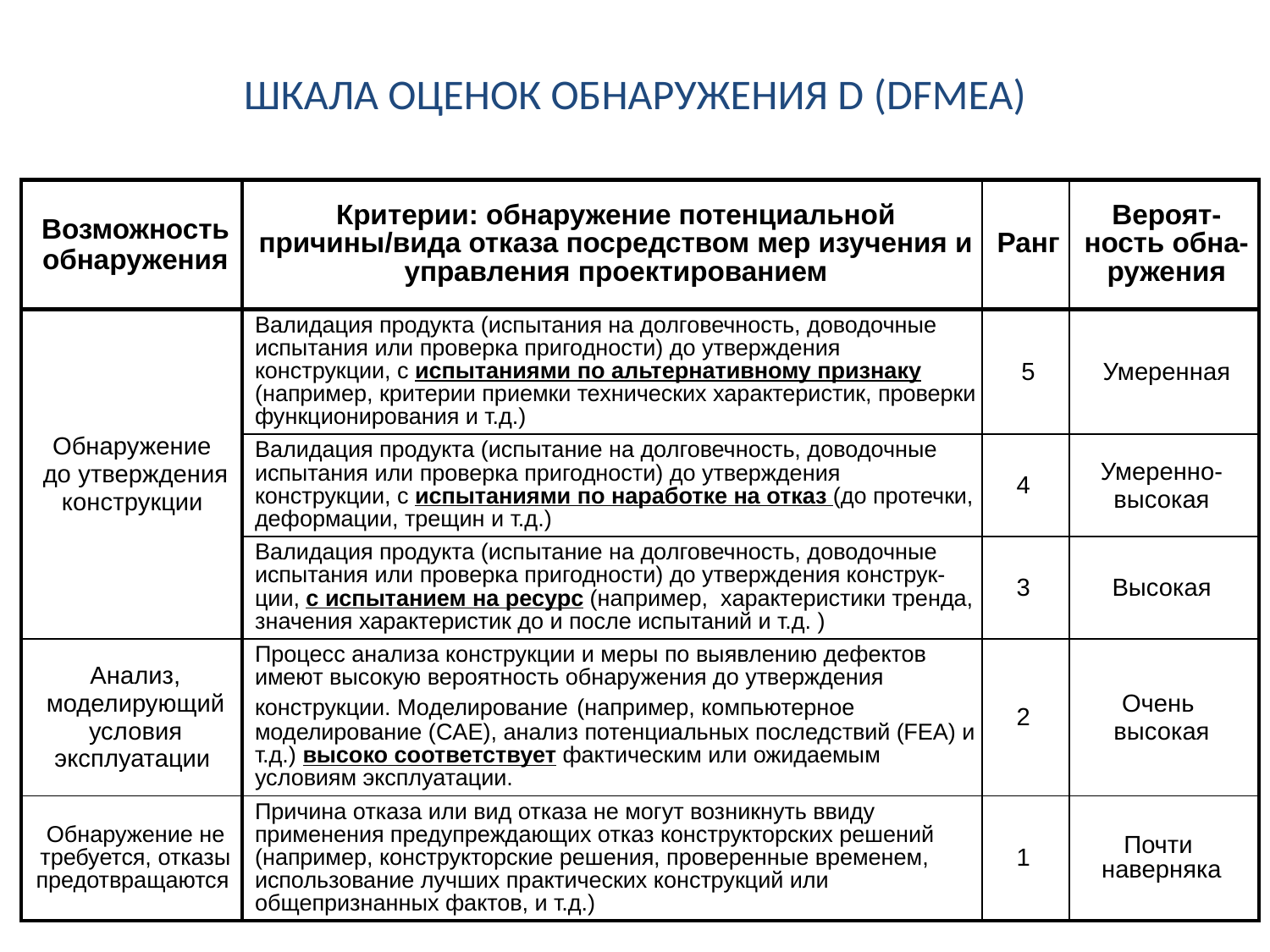

# ШКАЛА ОЦЕНОК ОБНАРУЖЕНИЯ D (DFMEA)
| Возможность обнаружения | Критерии: обнаружение потенциальной причины/вида отказа посредством мер изучения и управления проектированием | Ранг | Вероят-ность обна-ружения |
| --- | --- | --- | --- |
| Обнаружение до утверждения конструкции | Валидация продукта (испытания на долговечность, доводочные испытания или проверка пригодности) до утверждения конструкции, с испытаниями по альтернативному признаку (например, критерии приемки технических характеристик, проверки функционирования и т.д.) | 5 | Умеренная |
|  | Валидация продукта (испытание на долговечность, доводочные испытания или проверка пригодности) до утверждения конструкции, с испытаниями по наработке на отказ (до протечки, деформации, трещин и т.д.) | 4 | Умеренно- высокая |
|  | Валидация продукта (испытание на долговечность, доводочные испытания или проверка пригодности) до утверждения конструк-ции, с испытанием на ресурс (например, характеристики тренда, значения характеристик до и после испытаний и т.д. ) | 3 | Высокая |
| Анализ, моделирующий условия эксплуатации | Процесс анализа конструкции и меры по выявлению дефектов имеют высокую вероятность обнаружения до утверждения конструкции. Моделирование (например, компьютерное моделирование (CAE), анализ потенциальных последствий (FEA) и т.д.) высоко соответствует фактическим или ожидаемым условиям эксплуатации. | 2 | Очень высокая |
| Обнаружение не требуется, отказы предотвращаются | Причина отказа или вид отказа не могут возникнуть ввиду применения предупреждающих отказ конструкторских решений (например, конструкторские решения, проверенные временем, использование лучших практических конструкций или общепризнанных фактов, и т.д.) | 1 | Почти наверняка |